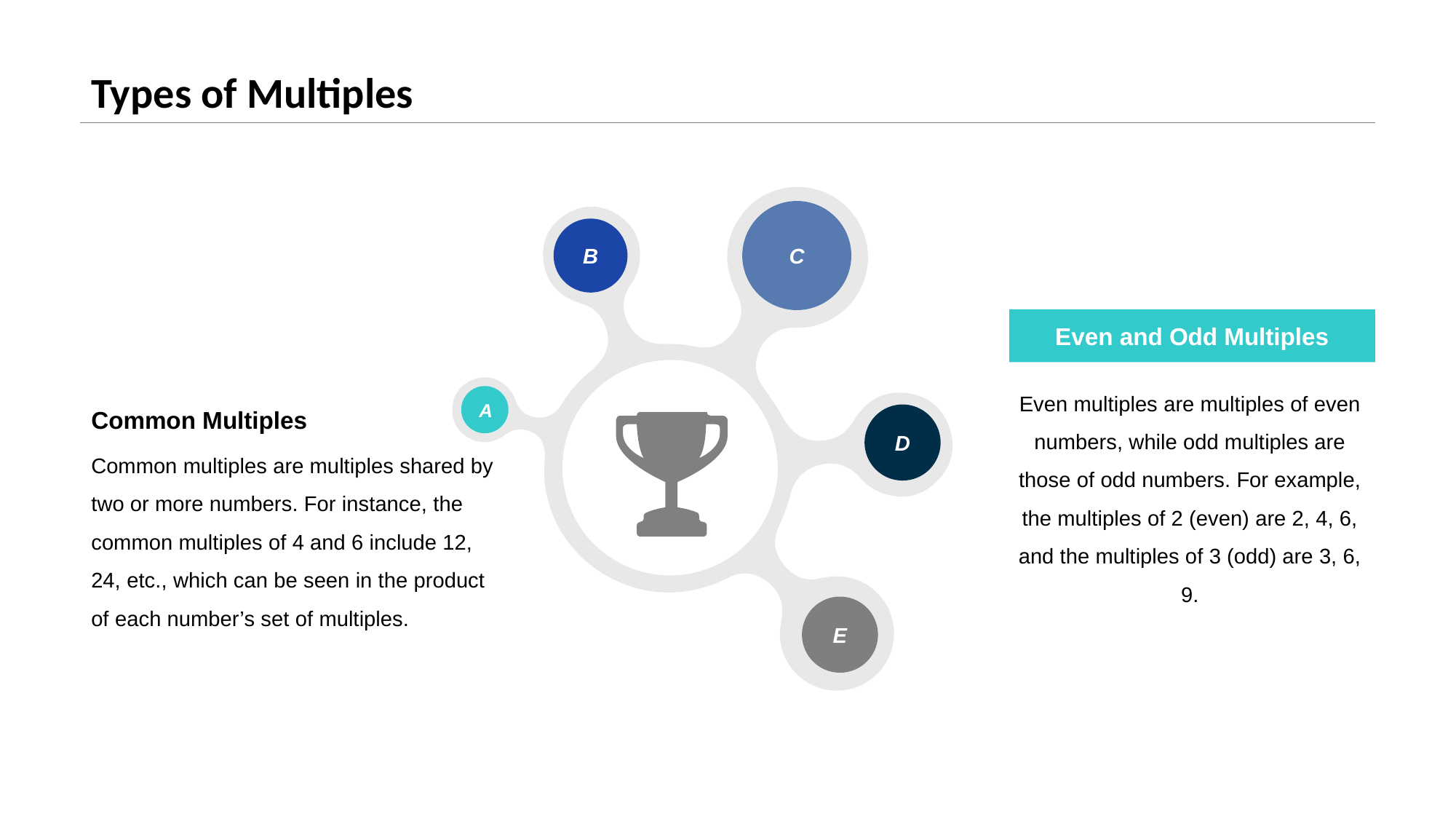

# Types of Multiples

C
B
A
D
E
Even and Odd Multiples
Common Multiples
Even multiples are multiples of even numbers, while odd multiples are those of odd numbers. For example, the multiples of 2 (even) are 2, 4, 6, and the multiples of 3 (odd) are 3, 6, 9.

Common multiples are multiples shared by two or more numbers. For instance, the common multiples of 4 and 6 include 12, 24, etc., which can be seen in the product of each number’s set of multiples.